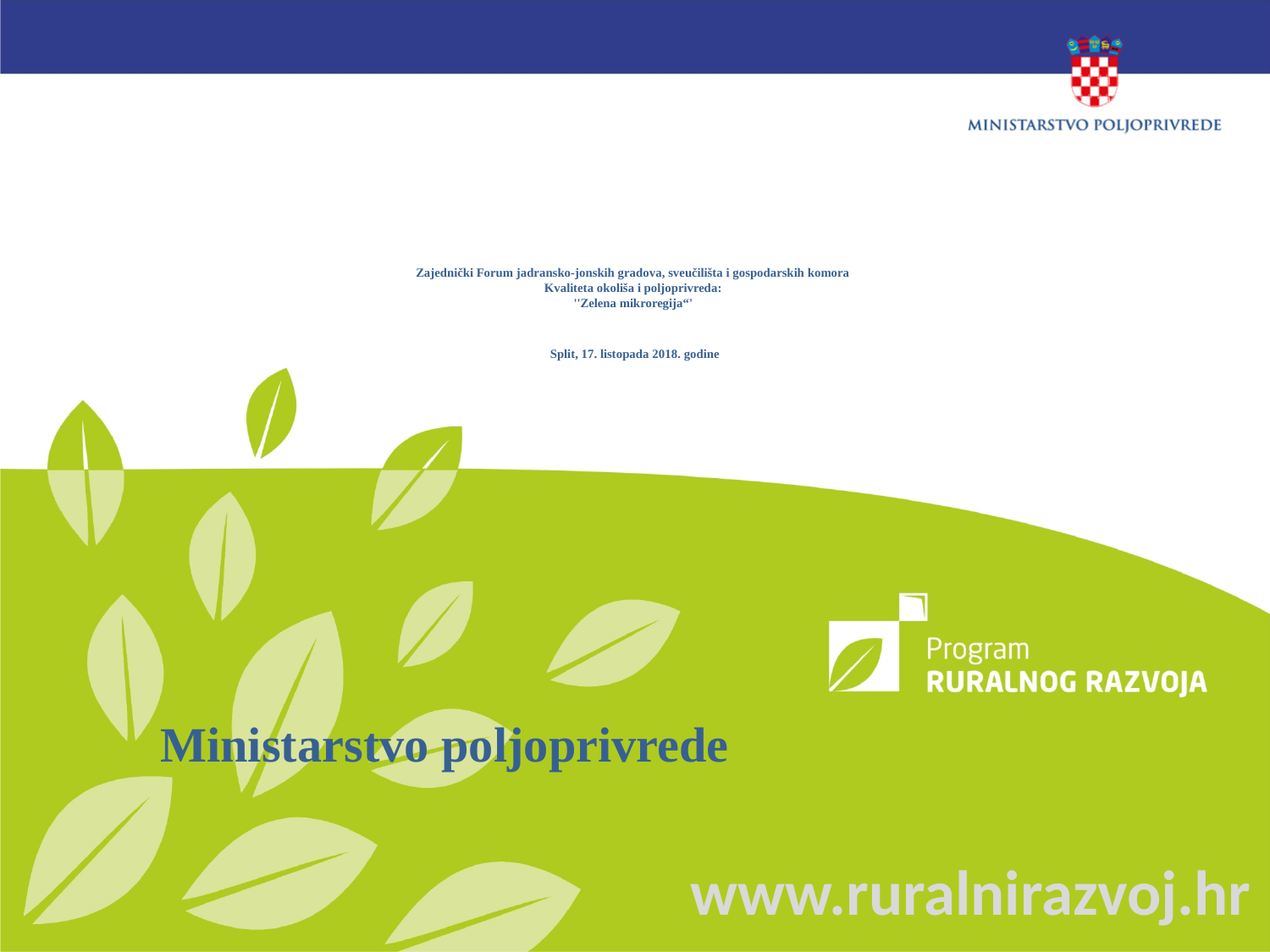

# Zajednički Forum jadransko-jonskih gradova, sveučilišta i gospodarskih komora Kvaliteta okoliša i poljoprivreda: ''Zelena mikroregija“' Split, 17. listopada 2018. godine

Ministarstvo poljoprivrede